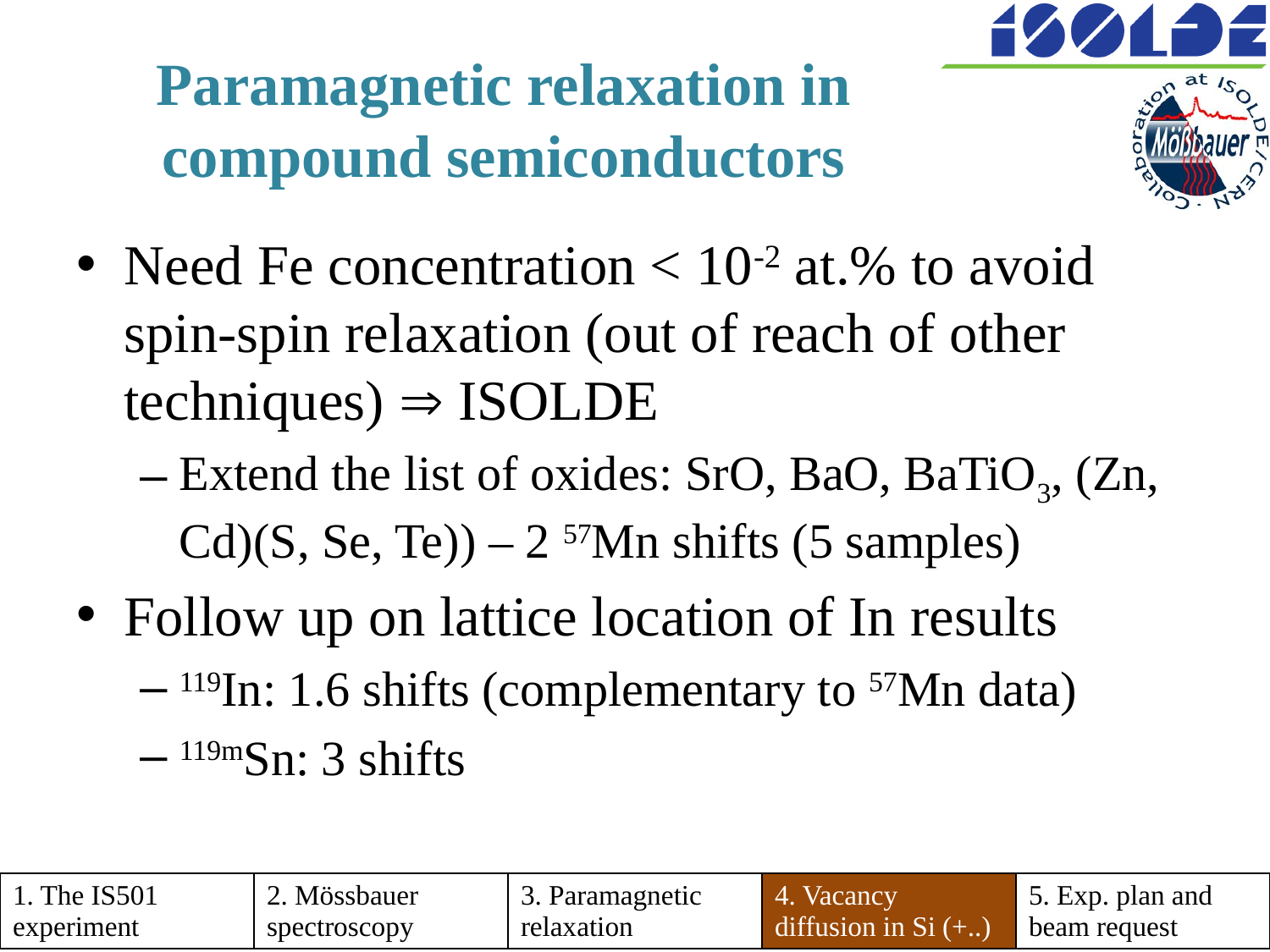

# Paramagnetic relaxation in compound semiconductors
Need Fe concentration < 10-2 at.% to avoid spin-spin relaxation (out of reach of other techniques) ⇒ ISOLDE
Extend the list of oxides: SrO, BaO, BaTiO3, (Zn, Cd)(S, Se, Te)) – 2 57Mn shifts (5 samples)
Follow up on lattice location of In results
119In: 1.6 shifts (complementary to 57Mn data)
119mSn: 3 shifts

| 1. The IS501 experiment | 2. Mössbauer spectroscopy | 3. Paramagnetic relaxation | 4. Vacancy diffusion in Si (+..) | 5. Exp. plan and beam request |
| --- | --- | --- | --- | --- |